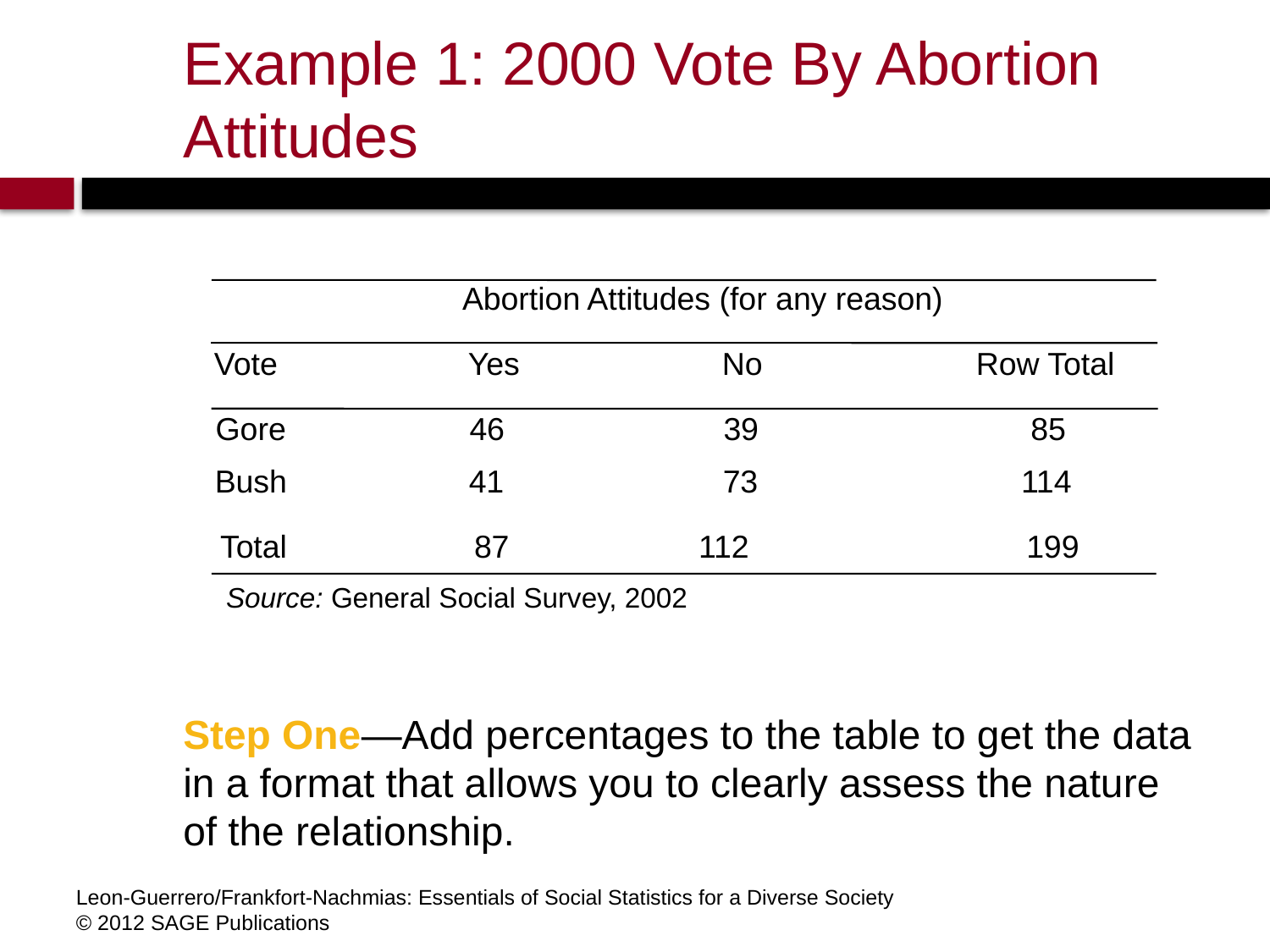

# Example 1: 2000 Vote By Abortion Attitudes
Abortion Attitudes (for any reason)

Vote		Yes		No		Row Total

Gore		46		39		      85
Bush		41		73		     114
Total		87	           112		     199

Source: General Social Survey, 2002

Step One—Add percentages to the table to get the data in a format that allows you to clearly assess the nature of the relationship.